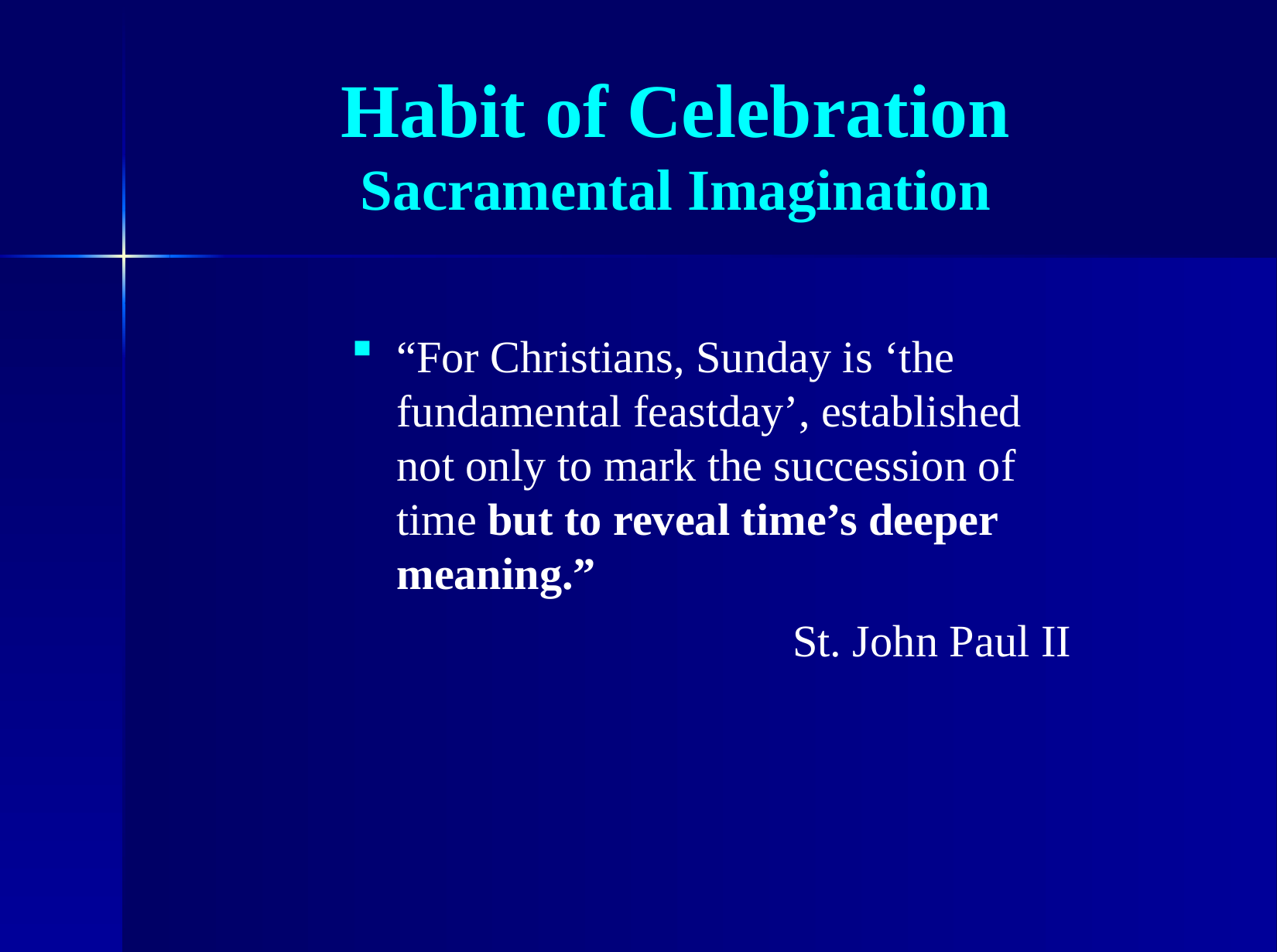

# Habit of Celebration Sacramental Imagination
“For Christians, Sunday is ‘the fundamental feastday’, established not only to mark the succession of time but to reveal time’s deeper meaning.”
St. John Paul II